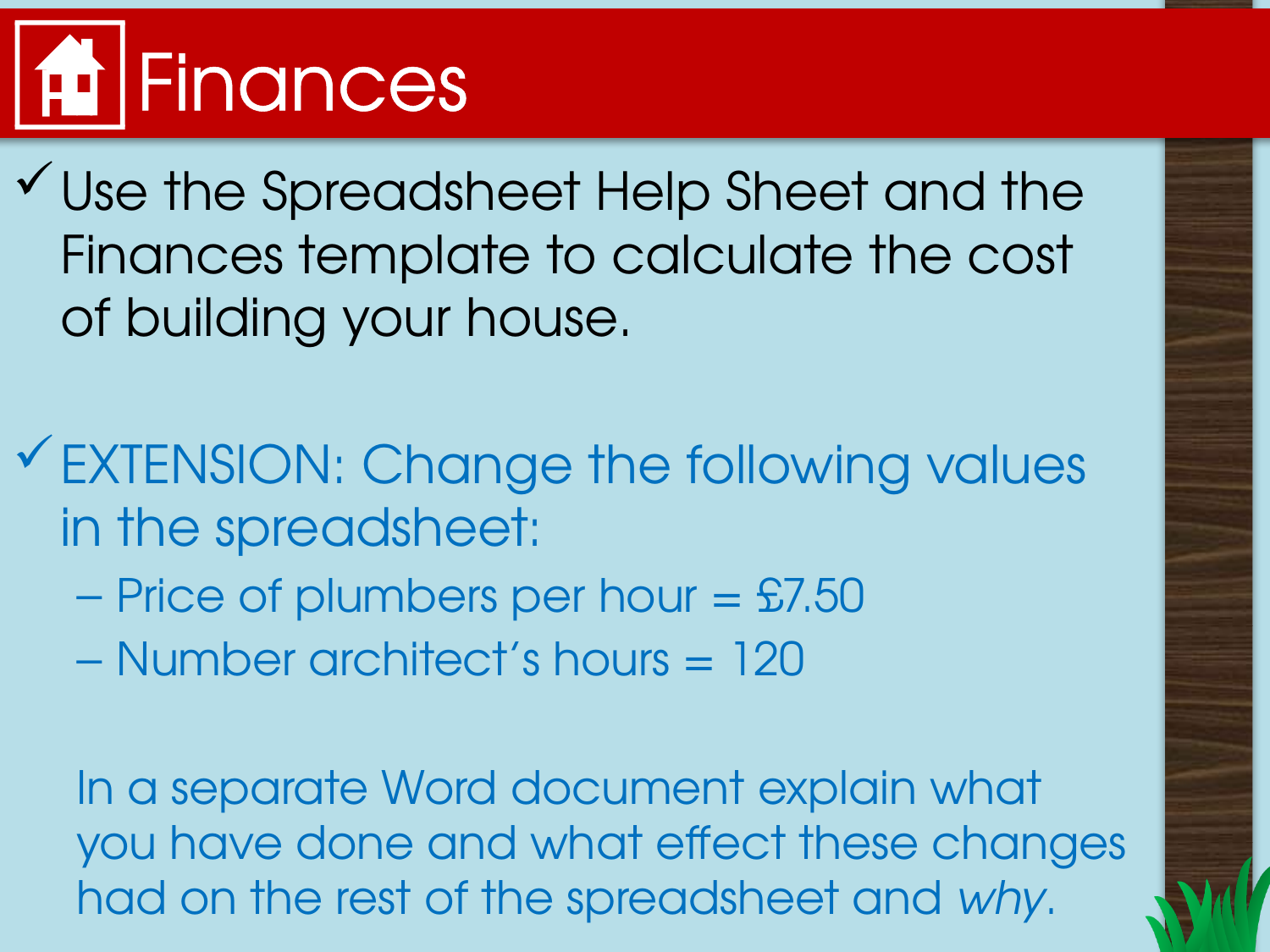

# Finances
Use the Spreadsheet Help Sheet and the Finances template to calculate the cost of building your house.

EXTENSION: Change the following values in the spreadsheet:
Price of plumbers per hour = £7.50
Number architect’s hours = 120

In a separate Word document explain what you have done and what effect these changes had on the rest of the spreadsheet and why.